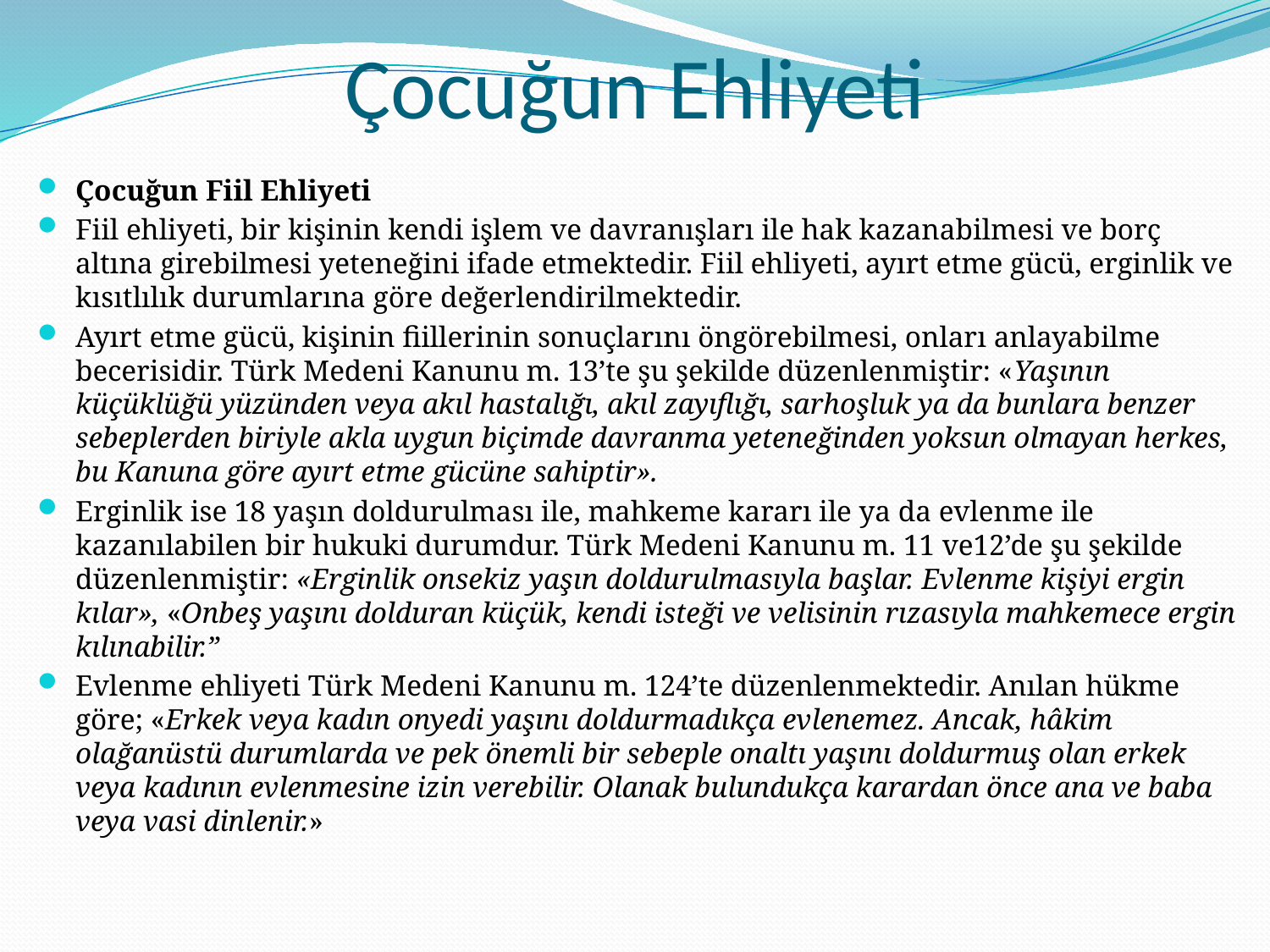

# Çocuğun Ehliyeti
Çocuğun Fiil Ehliyeti
Fiil ehliyeti, bir kişinin kendi işlem ve davranışları ile hak kazanabilmesi ve borç altına girebilmesi yeteneğini ifade etmektedir. Fiil ehliyeti, ayırt etme gücü, erginlik ve kısıtlılık durumlarına göre değerlendirilmektedir.
Ayırt etme gücü, kişinin fiillerinin sonuçlarını öngörebilmesi, onları anlayabilme becerisidir. Türk Medeni Kanunu m. 13’te şu şekilde düzenlenmiştir: «Yaşının küçüklüğü yüzünden veya akıl hastalığı, akıl zayıflığı, sarhoşluk ya da bunlara benzer sebeplerden biriyle akla uygun biçimde davranma yeteneğinden yoksun olmayan herkes, bu Kanuna göre ayırt etme gücüne sahiptir».
Erginlik ise 18 yaşın doldurulması ile, mahkeme kararı ile ya da evlenme ile kazanılabilen bir hukuki durumdur. Türk Medeni Kanunu m. 11 ve12’de şu şekilde düzenlenmiştir: «Erginlik onsekiz yaşın doldurulmasıyla başlar. Evlenme kişiyi ergin kılar», «Onbeş yaşını dolduran küçük, kendi isteği ve velisinin rızasıyla mahkemece ergin kılınabilir.”
Evlenme ehliyeti Türk Medeni Kanunu m. 124’te düzenlenmektedir. Anılan hükme göre; «Erkek veya kadın onyedi yaşını doldurmadıkça evlenemez. Ancak, hâkim olağanüstü durumlarda ve pek önemli bir sebeple onaltı yaşını doldurmuş olan erkek veya kadının evlenmesine izin verebilir. Olanak bulundukça karardan önce ana ve baba veya vasi dinlenir.»